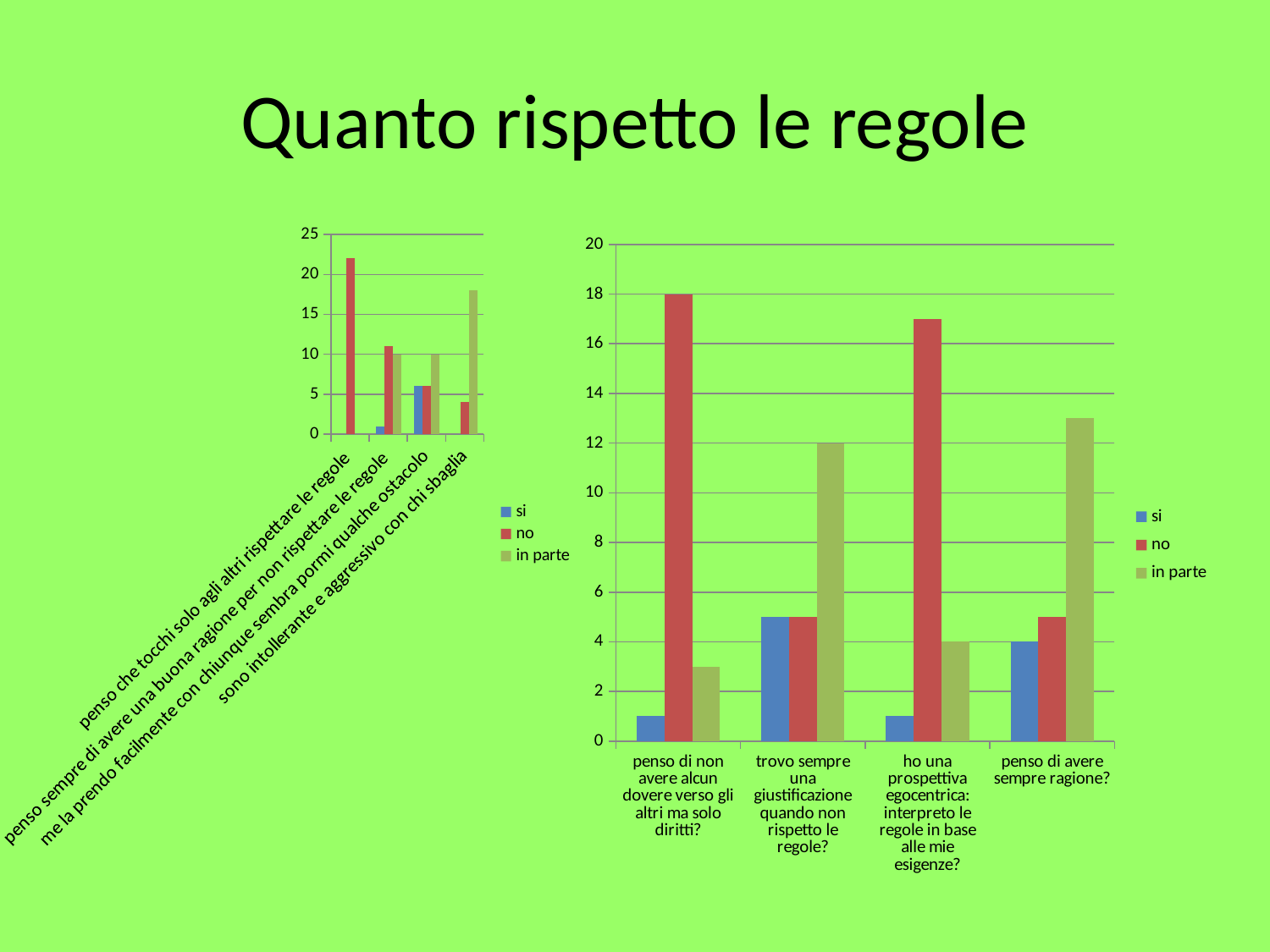

# Quanto rispetto le regole

### Chart

| Category | si | no | in parte |
|---|---|---|---|
| penso di non avere alcun dovere verso gli altri ma solo diritti? | 1.0 | 18.0 | 3.0 |
| trovo sempre una giustificazione quando non rispetto le regole? | 5.0 | 5.0 | 12.0 |
| ho una prospettiva egocentrica: interpreto le regole in base alle mie esigenze? | 1.0 | 17.0 | 4.0 |
| penso di avere sempre ragione? | 4.0 | 5.0 | 13.0 |

### Chart

| Category | si | no | in parte |
|---|---|---|---|
| penso che tocchi solo agli altri rispettare le regole  | 0.0 | 22.0 | 0.0 |
| penso sempre di avere una buona ragione per non rispettare le regole  | 1.0 | 11.0 | 10.0 |
| me la prendo facilmente con chiunque sembra pormi qualche ostacolo | 6.0 | 6.0 | 10.0 |
| sono intollerante e aggressivo con chi sbaglia | 0.0 | 4.0 | 18.0 |